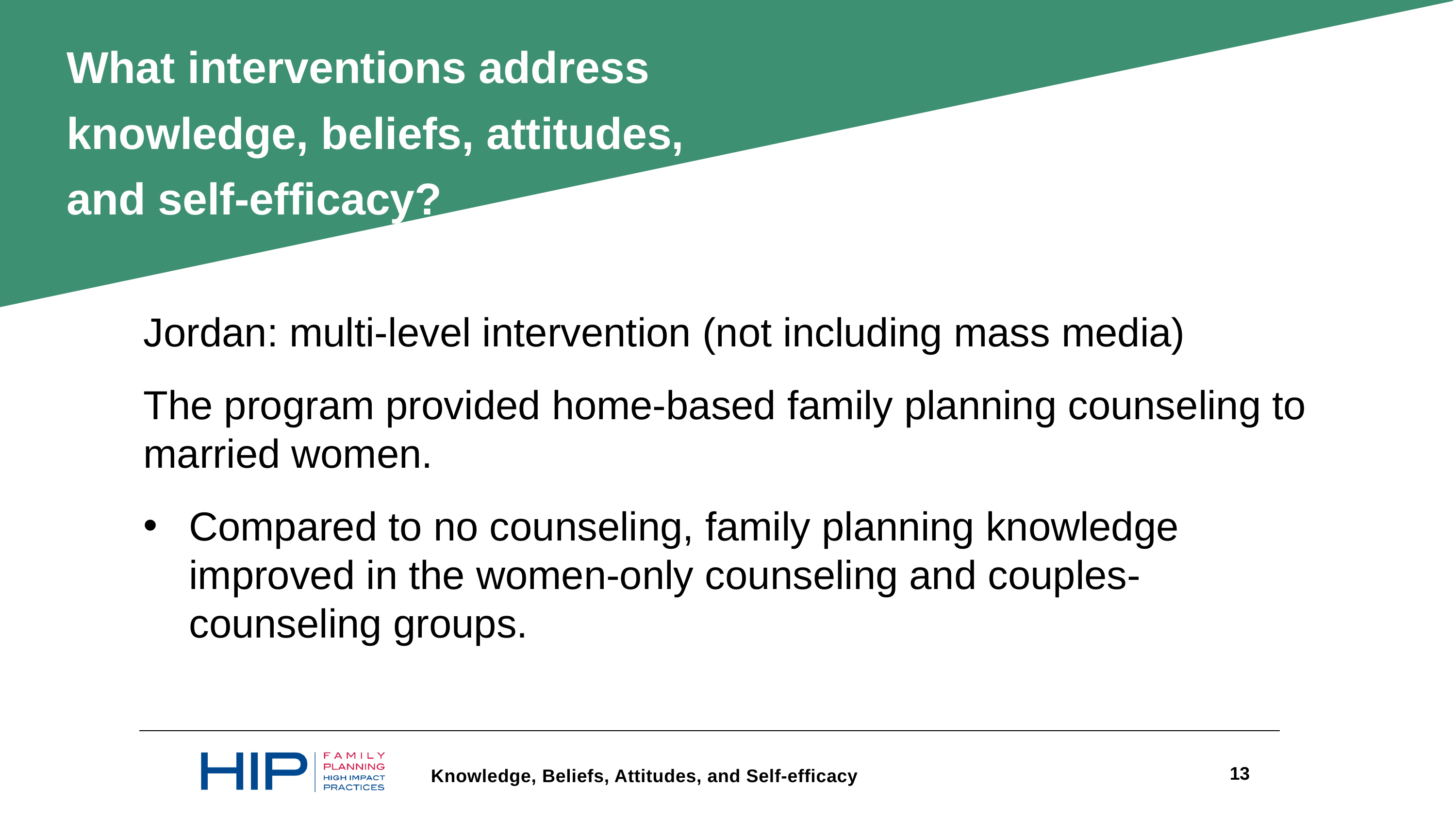

What interventions address knowledge, beliefs, attitudes, and self-efficacy?
Jordan: multi-level intervention (not including mass media)
The program provided home-based family planning counseling to married women.
Compared to no counseling, family planning knowledge improved in the women-only counseling and couples-counseling groups.
13